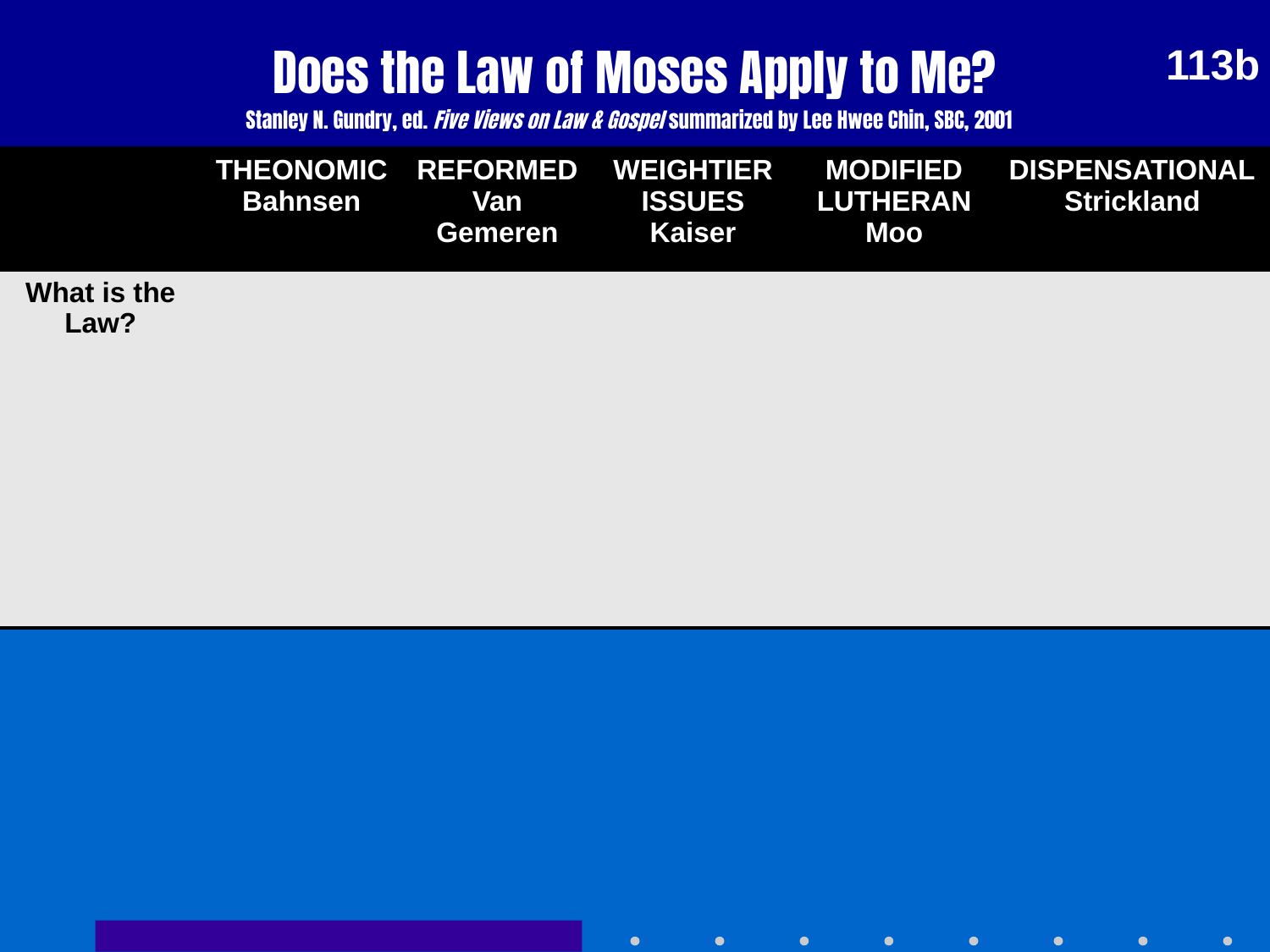

# Does the Law of Moses Apply to Me?
113b
Stanley N. Gundry, ed. Five Views on Law & Gospel summarized by Lee Hwee Chin, SBC, 2001
|  | THEONOMIC Bahnsen | REFORMED Van Gemeren | WEIGHTIER ISSUES Kaiser | MODIFIED LUTHERAN Moo | DISPENSATIONAL Strickland |
| --- | --- | --- | --- | --- | --- |
| What is the Law? |  |  |  |  |  |